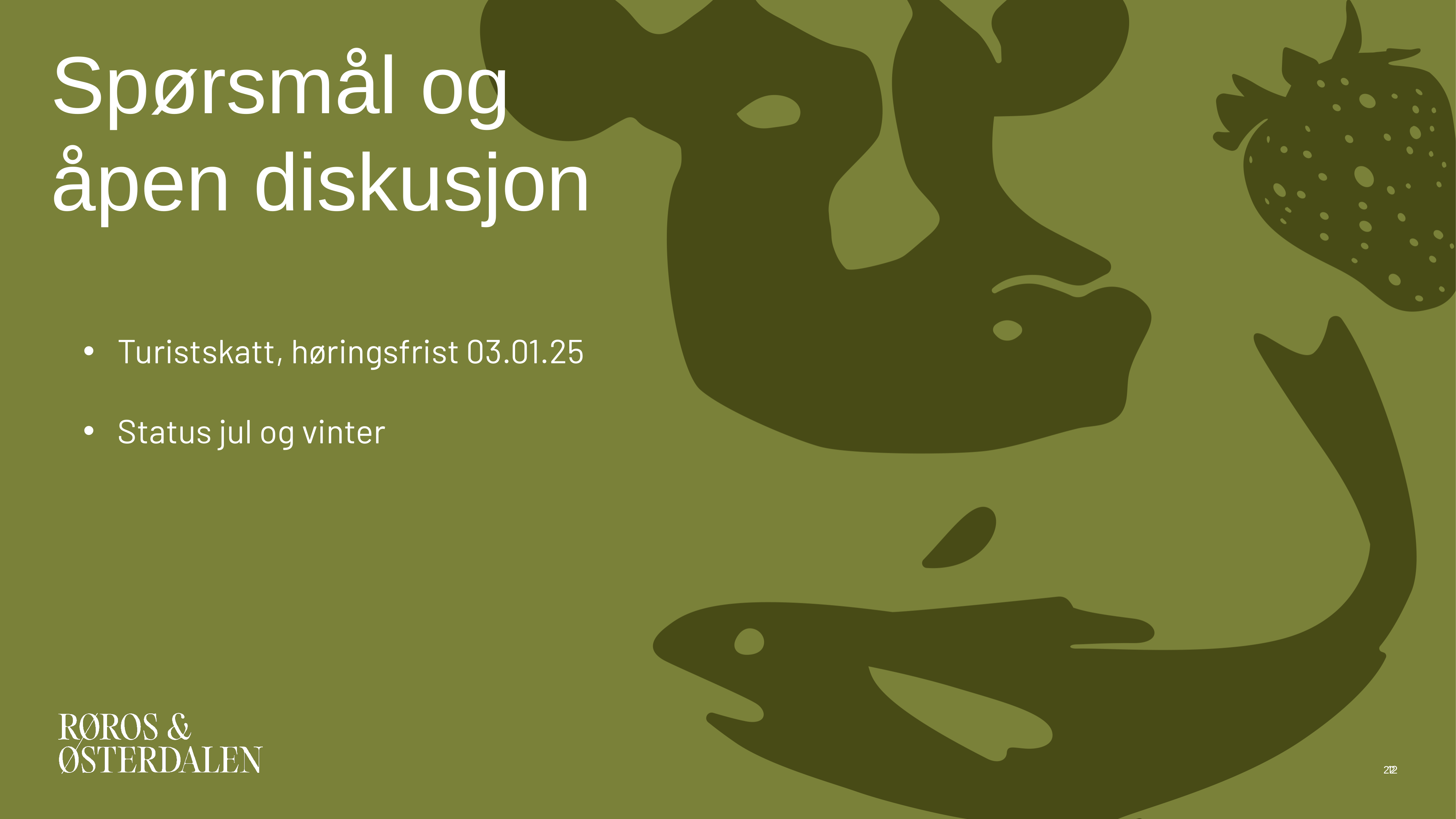

# Spørsmål og åpen diskusjon
Turistskatt, høringsfrist 03.01.25

Status jul og vinter
22